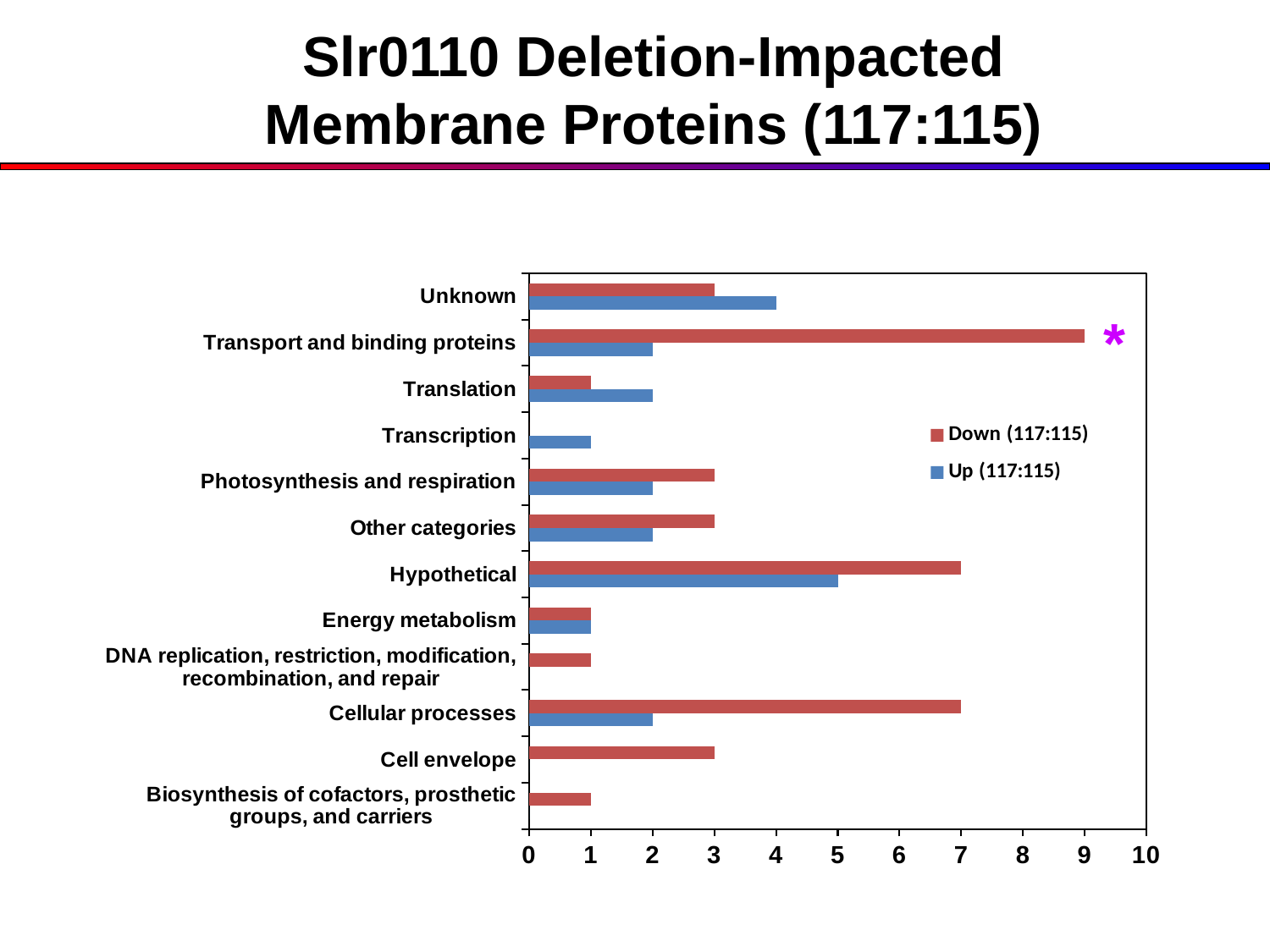

Slr0110 Deletion-Impacted Membrane Proteins (117:115)

### Chart

| Category | Up (117:115)  | Down (117:115) |
|---|---|---|
| Biosynthesis of cofactors, prosthetic groups, and carriers | 0.0 | 1.0 |
| Cell envelope | 0.0 | 3.0 |
| Cellular processes | 2.0 | 7.0 |
| DNA replication, restriction, modification, recombination, and repair | 0.0 | 1.0 |
| Energy metabolism | 1.0 | 1.0 |
| Hypothetical | 5.0 | 7.0 |
| Other categories | 2.0 | 3.0 |
| Photosynthesis and respiration | 2.0 | 3.0 |
| Transcription | 1.0 | 0.0 |
| Translation | 2.0 | 1.0 |
| Transport and binding proteins | 2.0 | 9.0 |
| Unknown | 4.0 | 3.0 |
*